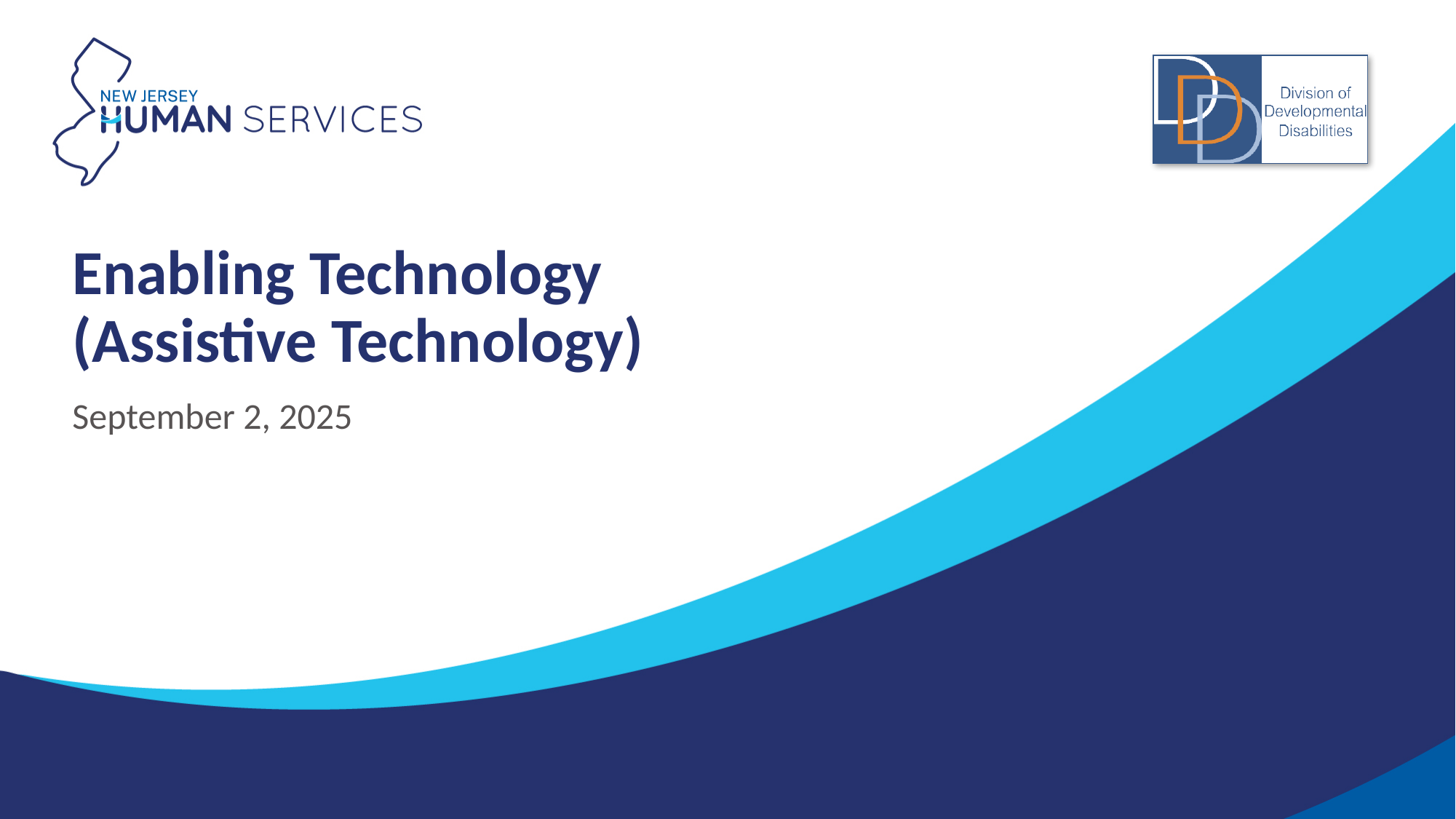

# Enabling Technology (Assistive Technology)
September 2, 2025